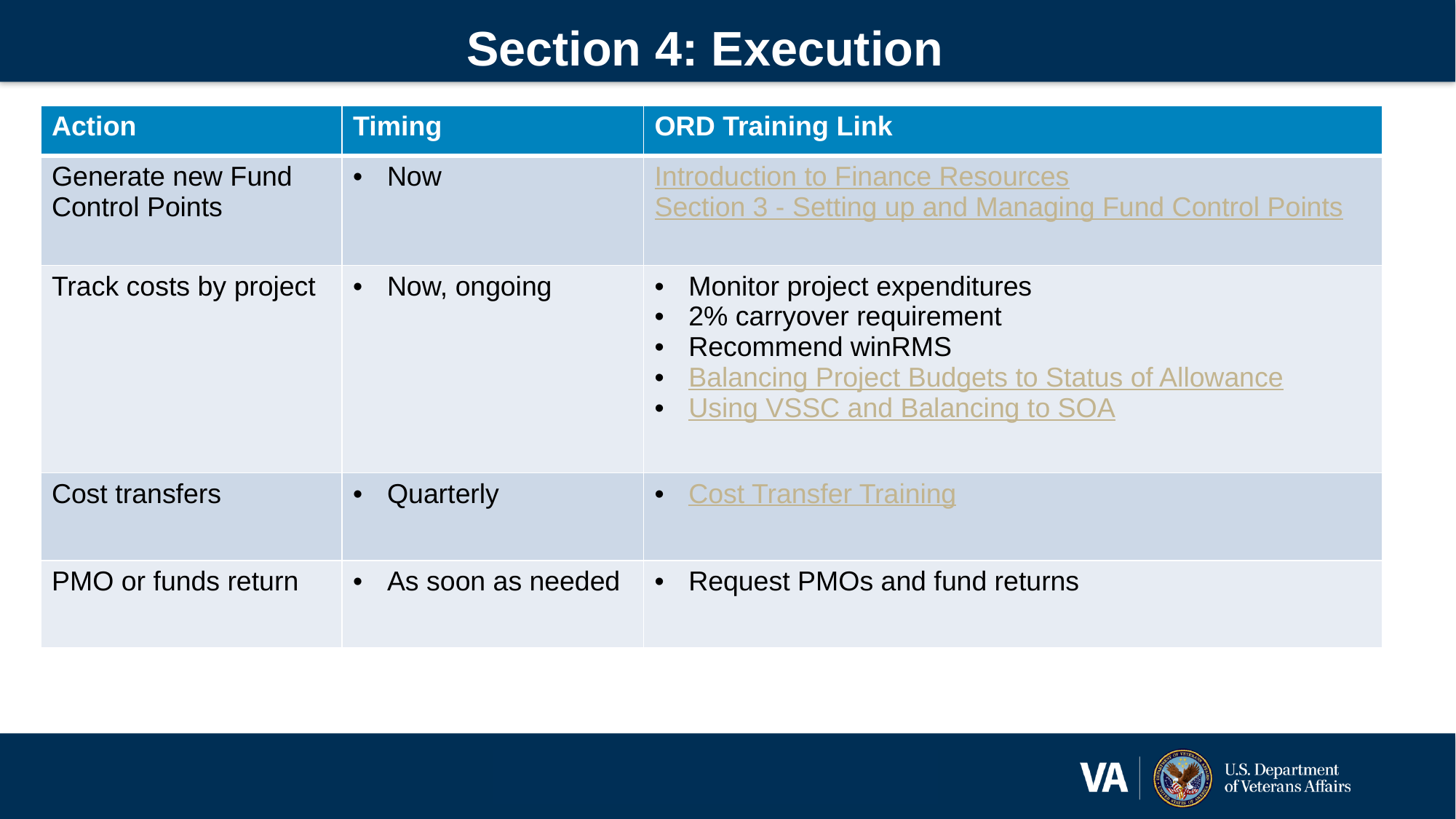

Section 4: Execution
| Action | Timing | ORD Training Link |
| --- | --- | --- |
| Generate new Fund Control Points | Now | Introduction to Finance Resources Section 3 - Setting up and Managing Fund Control Points |
| Track costs by project | Now, ongoing | Monitor project expenditures 2% carryover requirement Recommend winRMS Balancing Project Budgets to Status of Allowance Using VSSC and Balancing to SOA |
| Cost transfers | Quarterly | Cost Transfer Training |
| PMO or funds return | As soon as needed | Request PMOs and fund returns |